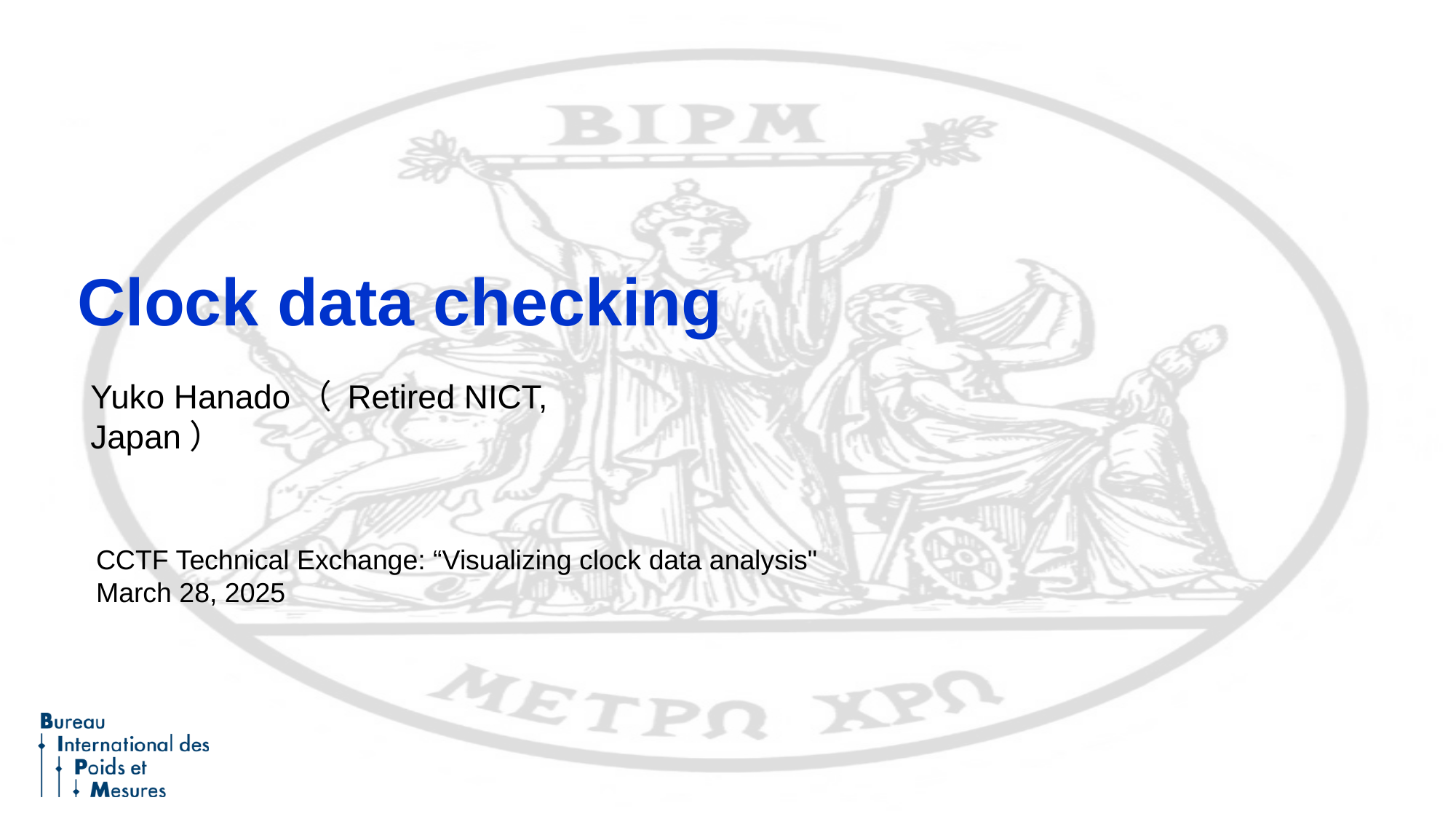

# Clock data checking
Yuko Hanado（ Retired NICT, Japan）
CCTF Technical Exchange: “Visualizing clock data analysis"
March 28, 2025